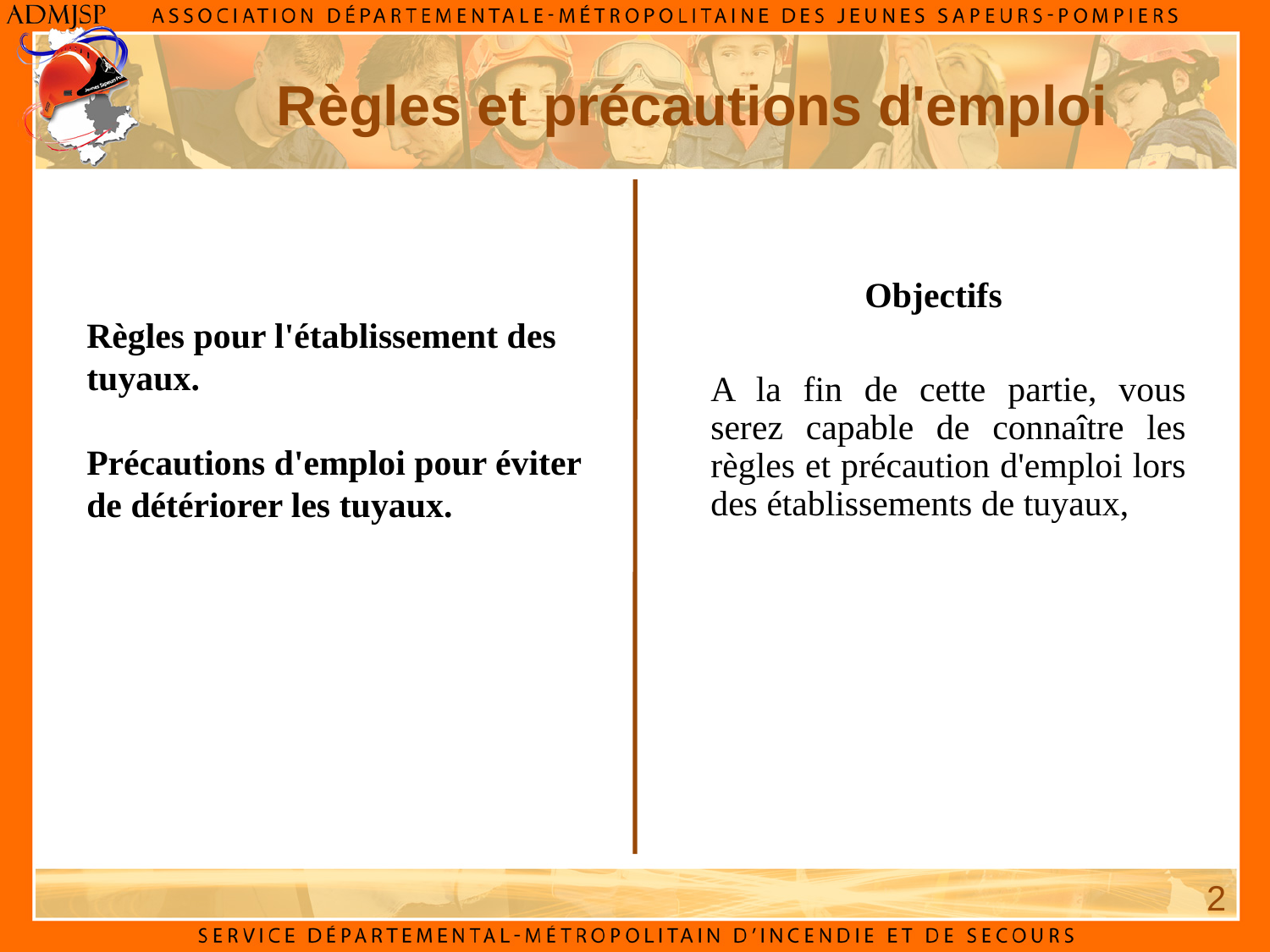

Règles et précautions d'emploi
Objectifs
Règles pour l'établissement des tuyaux.

Précautions d'emploi pour éviter de détériorer les tuyaux.
A la fin de cette partie, vous serez capable de connaître les règles et précaution d'emploi lors des établissements de tuyaux,
2